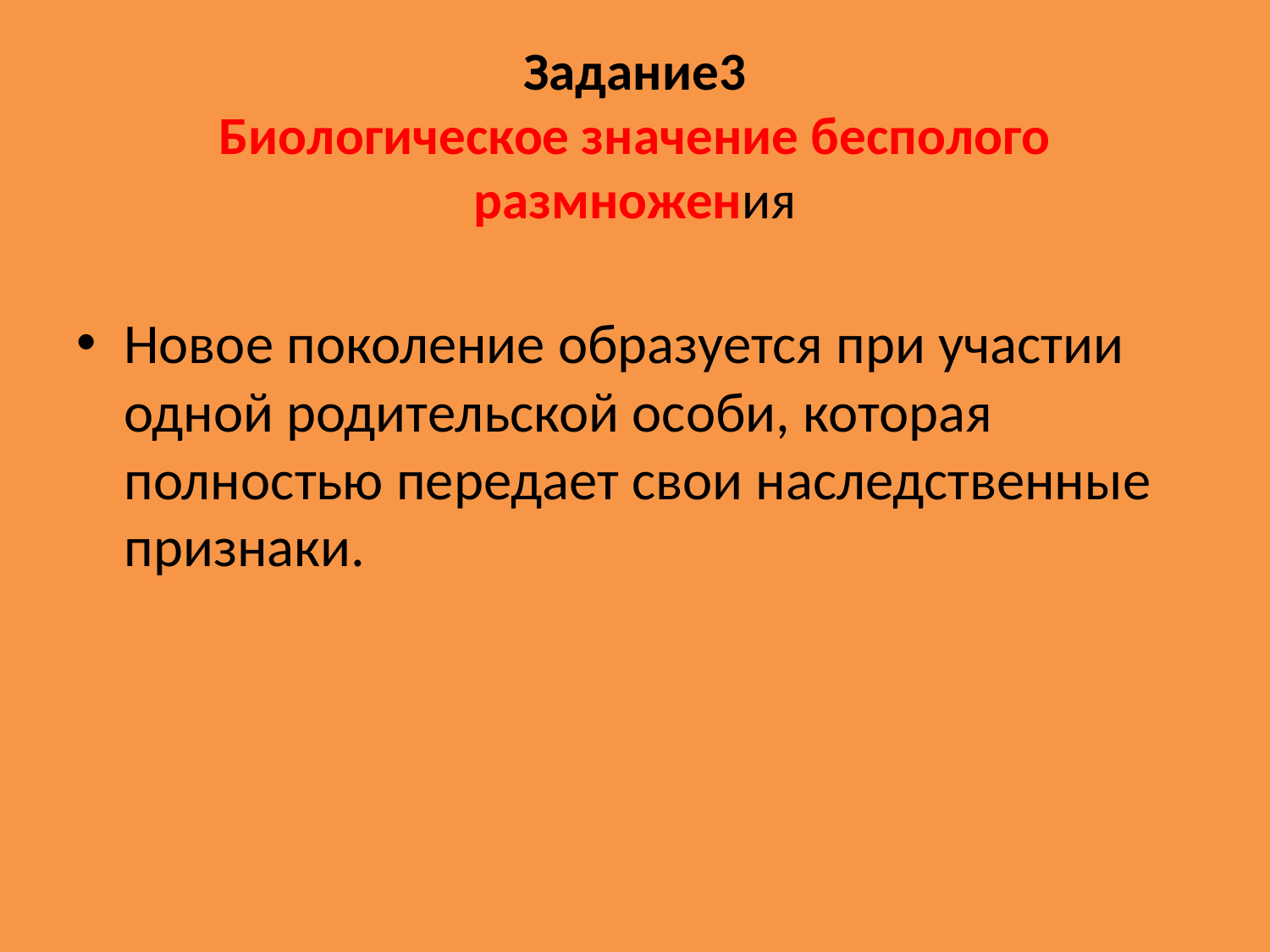

# Задание3 Биологическое значение бесполого размножения

Новое поколение образуется при участии одной родительской особи, которая полностью передает свои наследственные признаки.